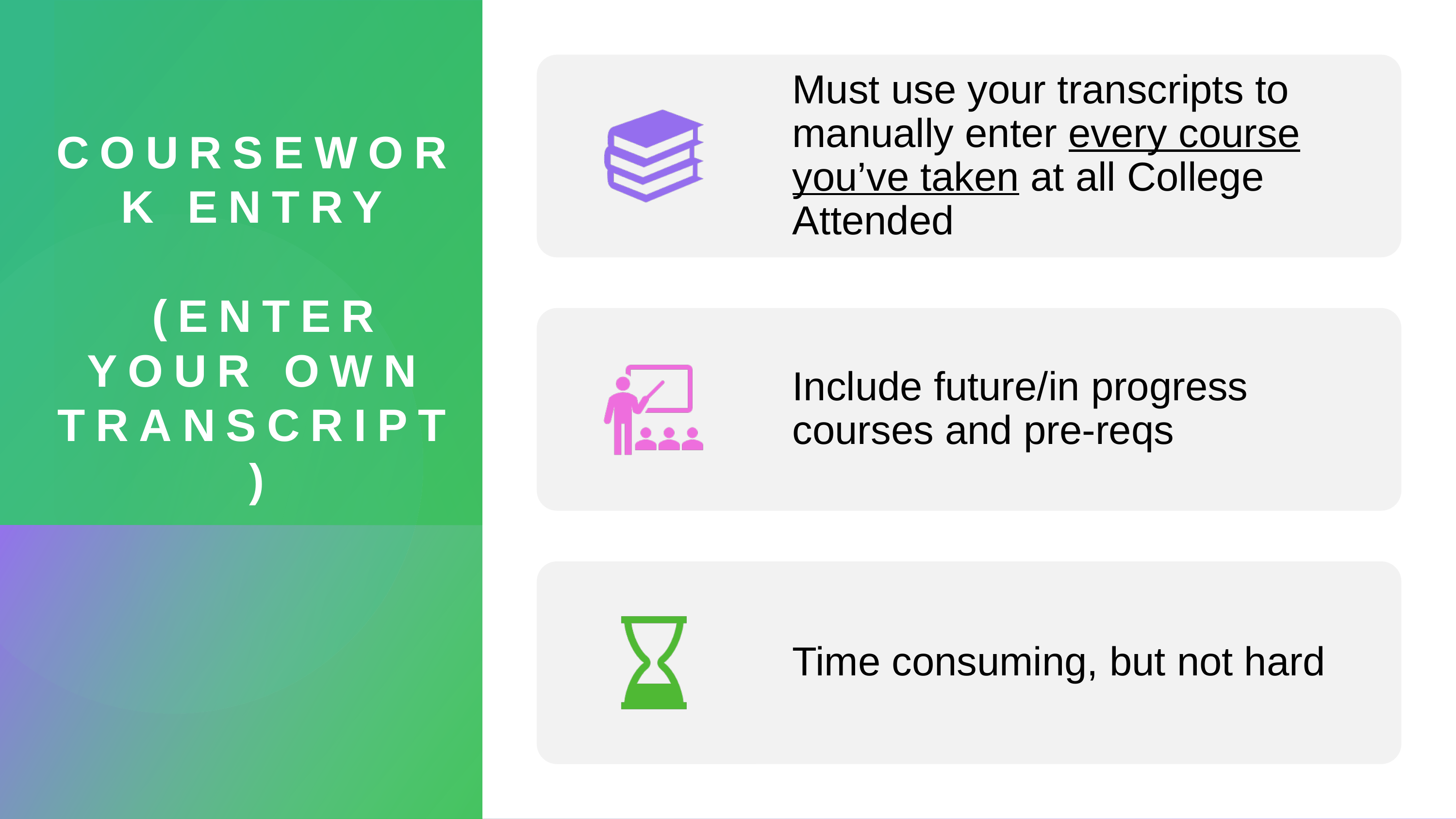

Must use your transcripts to manually enter every course you’ve taken at all College Attended
Include future/in progress courses and pre-reqs
Time consuming, but not hard
# COURSEWORK ENTRY (Enter your own transcript)